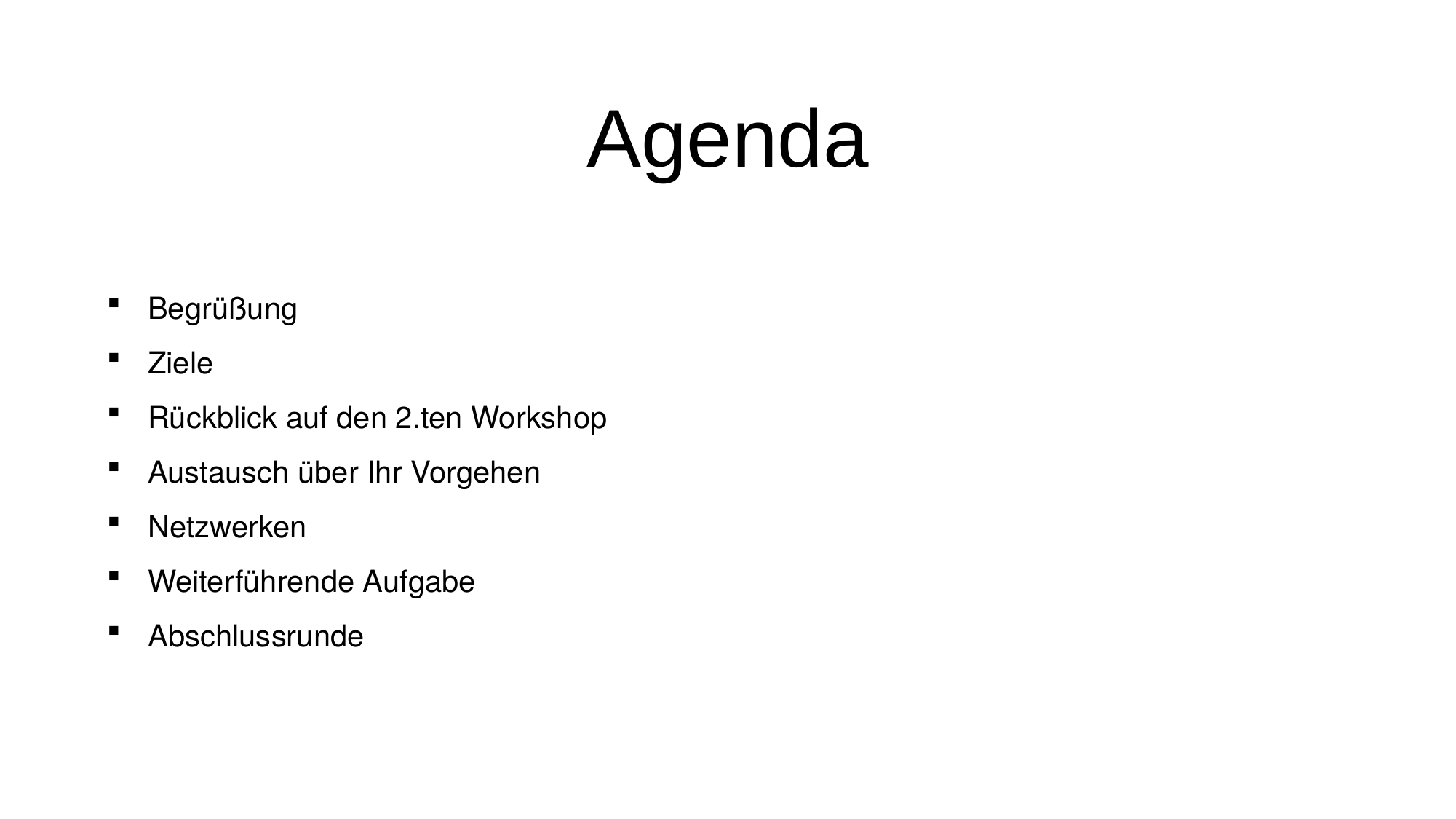

# Agenda
Begrüßung
Ziele
Rückblick auf den 2.ten Workshop
Austausch über Ihr Vorgehen
Netzwerken
Weiterführende Aufgabe
Abschlussrunde